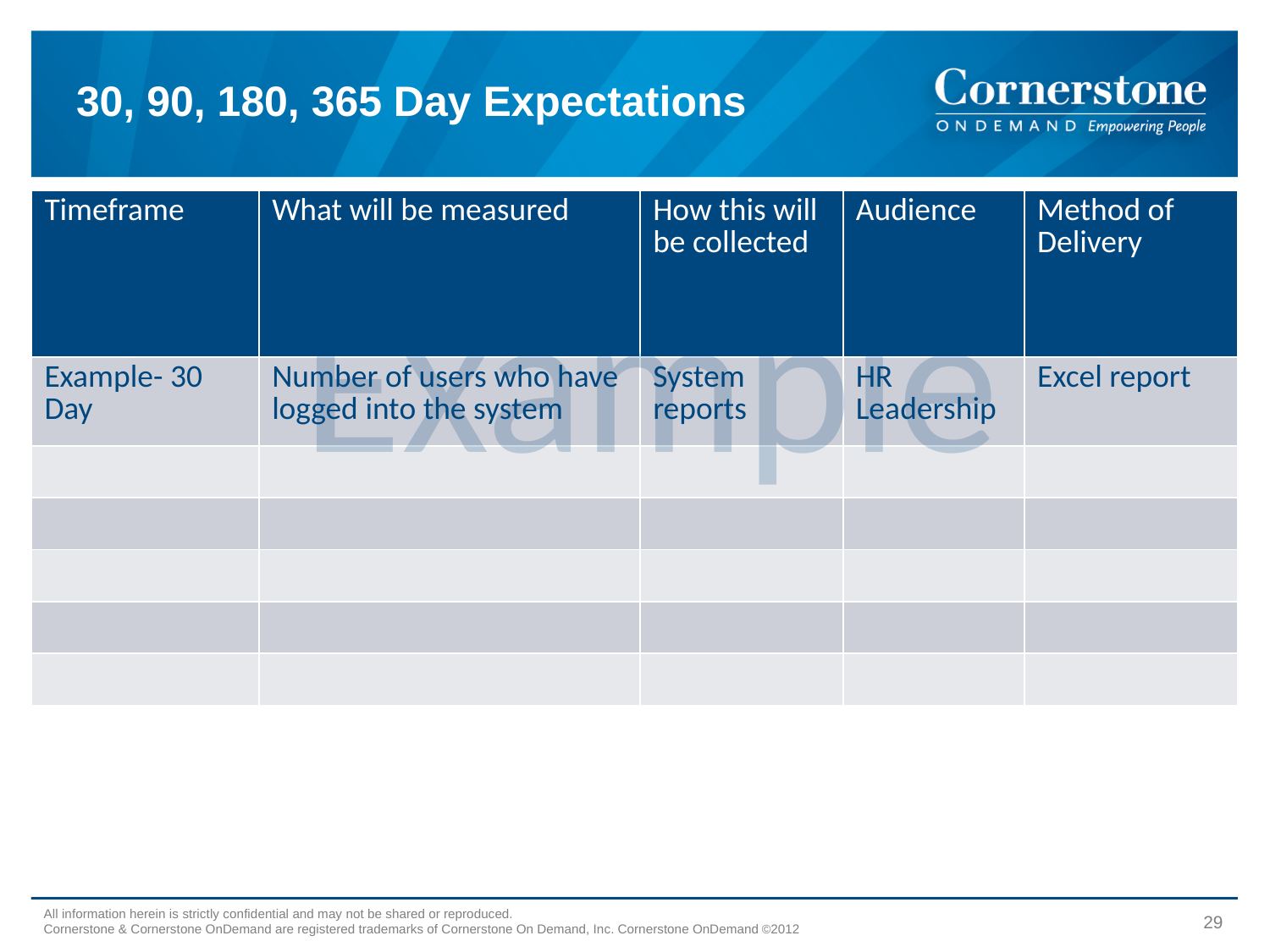

# 30, 90, 180, 365 Day Expectations

| Timeframe | What will be measured | How this will be collected | Audience | Method of Delivery |
| --- | --- | --- | --- | --- |
| Example- 30 Day | Number of users who have logged into the system | System reports | HR Leadership | Excel report |
|  |  |  |  |  |
|  |  |  |  |  |
|  |  |  |  |  |
|  |  |  |  |  |
|  |  |  |  |  |
Example
All information herein is strictly confidential and may not be shared or reproduced.
Cornerstone & Cornerstone OnDemand are registered trademarks of Cornerstone On Demand, Inc. Cornerstone OnDemand ©2012
29